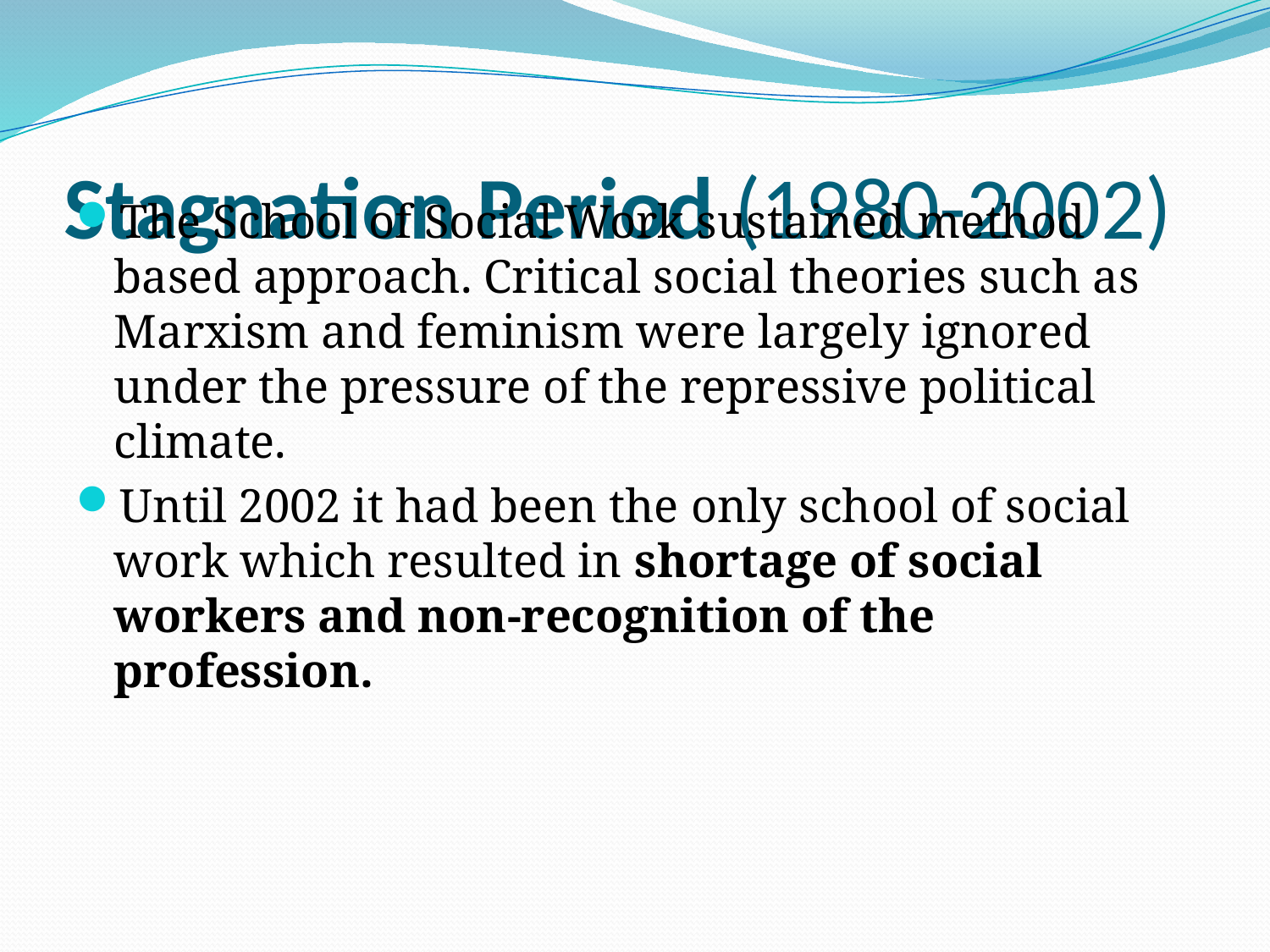

# Stagnation Period (1980-2002)
The School of Social Work sustained method based approach. Critical social theories such as Marxism and feminism were largely ignored under the pressure of the repressive political climate.
Until 2002 it had been the only school of social work which resulted in shortage of social workers and non-recognition of the profession.